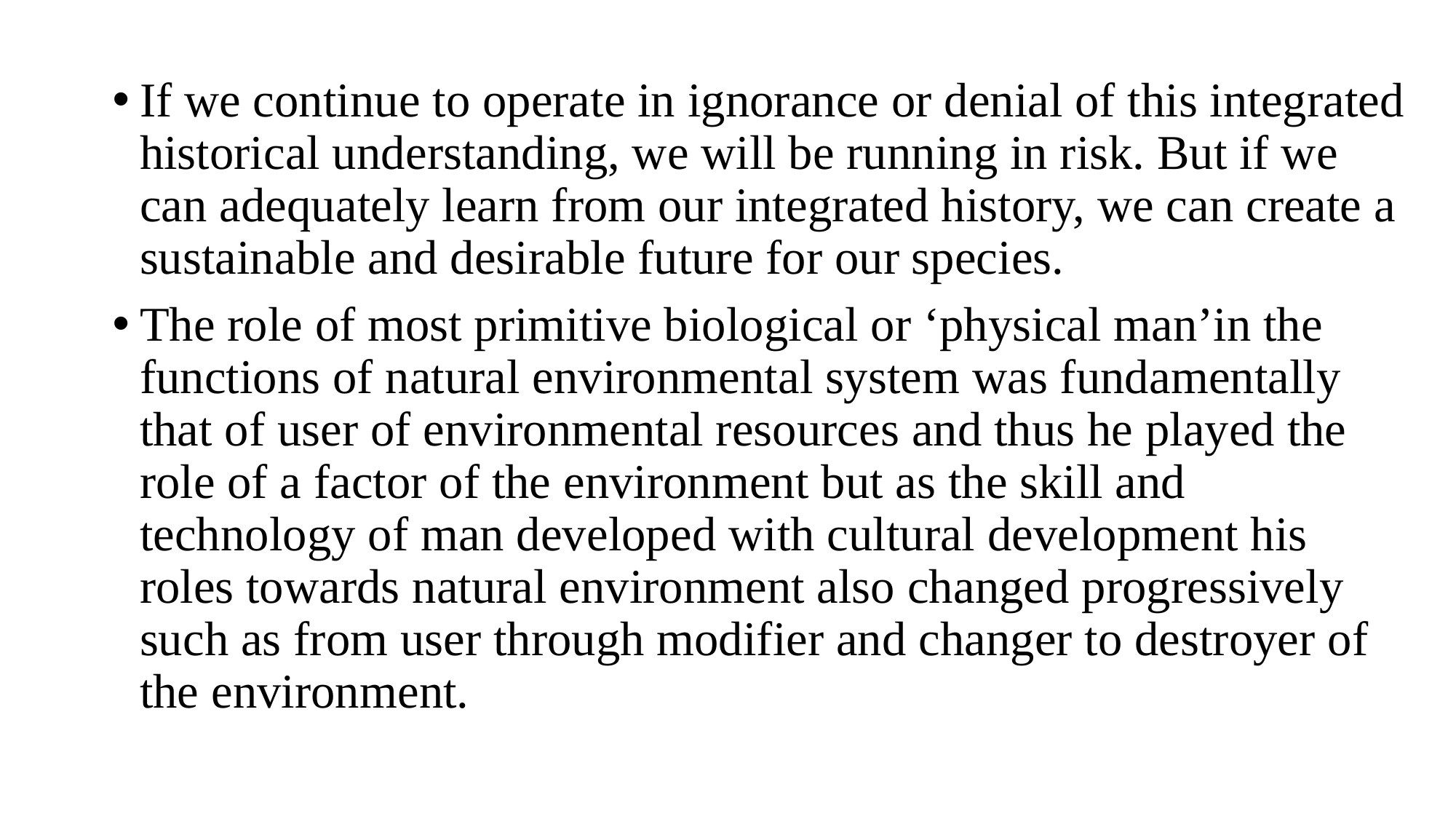

If we continue to operate in ignorance or denial of this integrated historical understanding, we will be running in risk. But if we can adequately learn from our integrated history, we can create a sustainable and desirable future for our species.
The role of most primitive biological or ‘physical man’in the functions of natural environmental system was fundamentally that of user of environmental resources and thus he played the role of a factor of the environment but as the skill and technology of man developed with cultural development his roles towards natural environment also changed progressively such as from user through modifier and changer to destroyer of the environment.